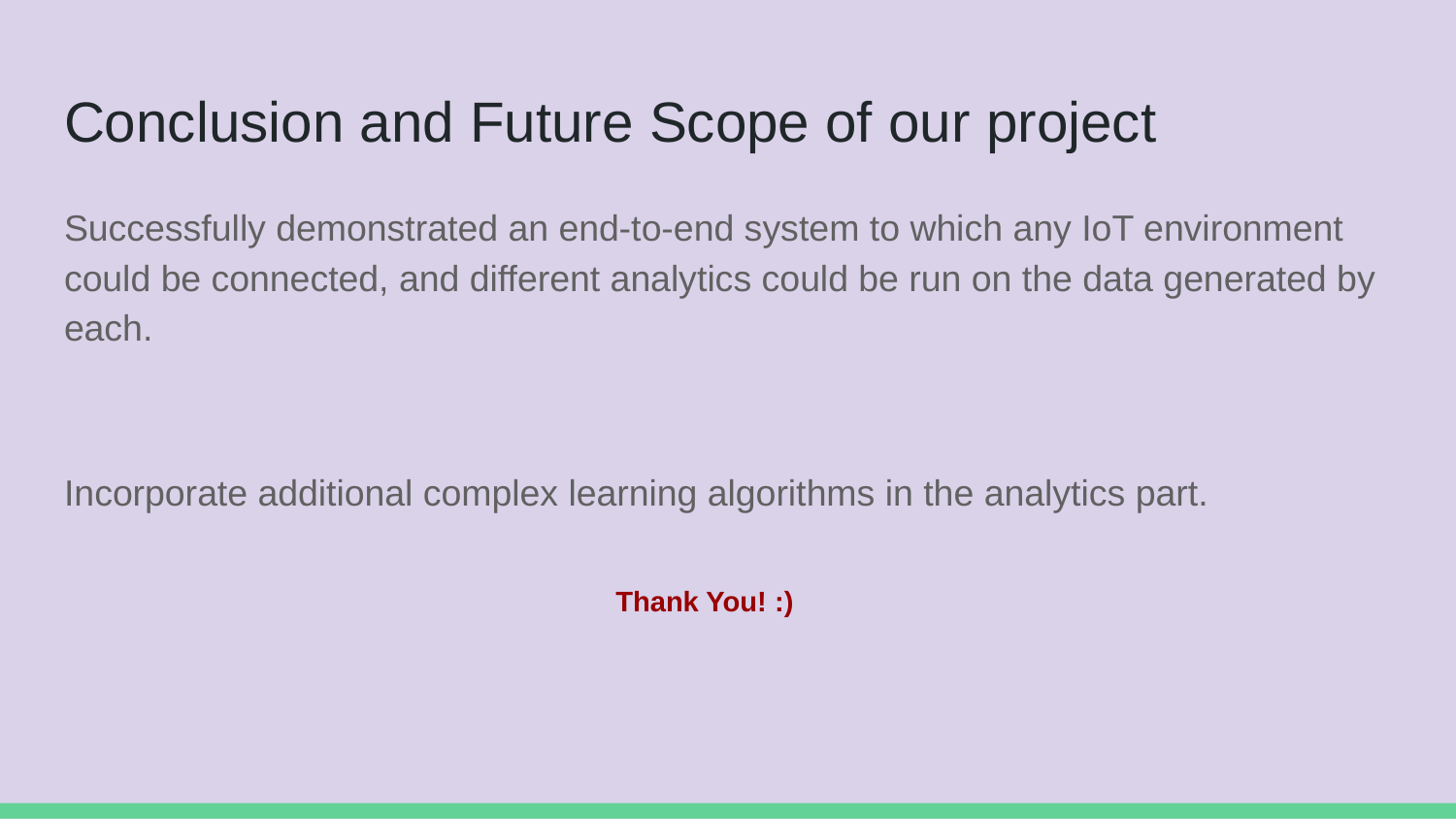

# Conclusion and Future Scope of our project
Successfully demonstrated an end-to-end system to which any IoT environment could be connected, and different analytics could be run on the data generated by each.

Incorporate additional complex learning algorithms in the analytics part.

Thank You! :)